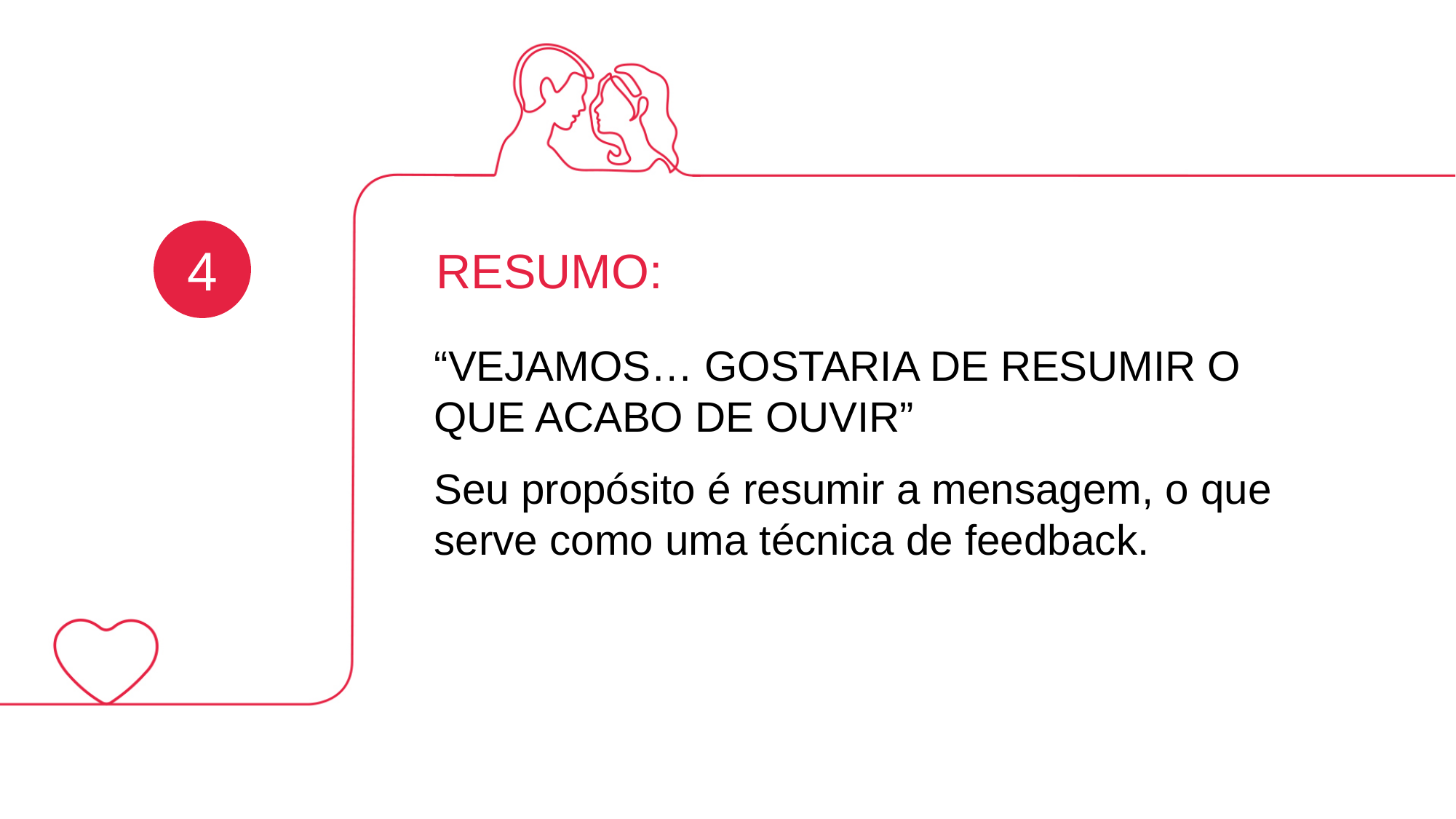

4
RESUMO:
“VEJAMOS… GOSTARIA DE RESUMIR O QUE ACABO DE OUVIR”
Seu propósito é resumir a mensagem, o que serve como uma técnica de feedback.